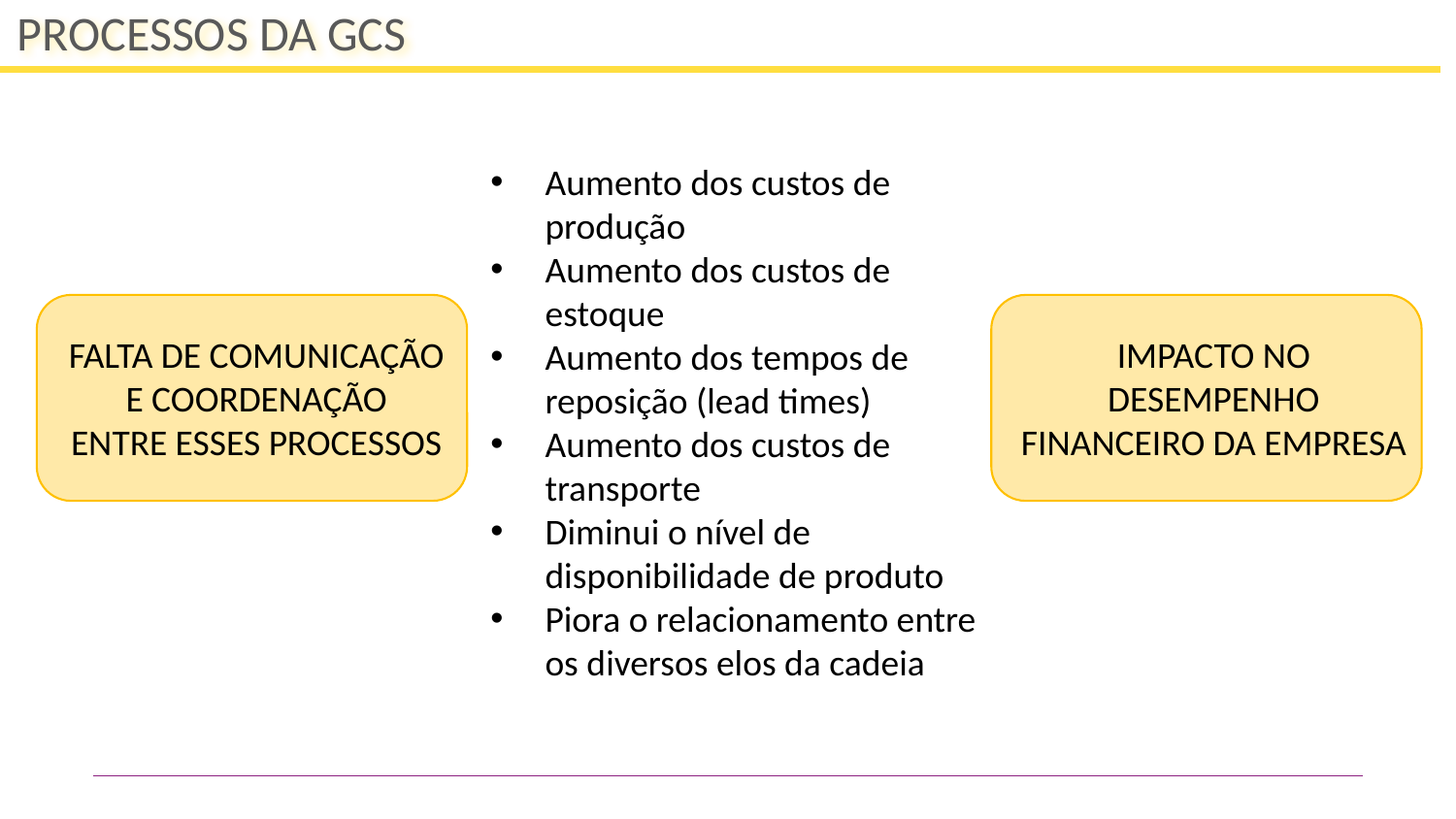

PROCESSOS DA GCS
Aumento dos custos de produção
Aumento dos custos de estoque
Aumento dos tempos de reposição (lead times)
Aumento dos custos de transporte
Diminui o nível de disponibilidade de produto
Piora o relacionamento entre os diversos elos da cadeia

IMPACTO NO DESEMPENHO FINANCEIRO DA EMPRESA
FALTA DE COMUNICAÇÃO
E COORDENAÇÃO
ENTRE ESSES PROCESSOS